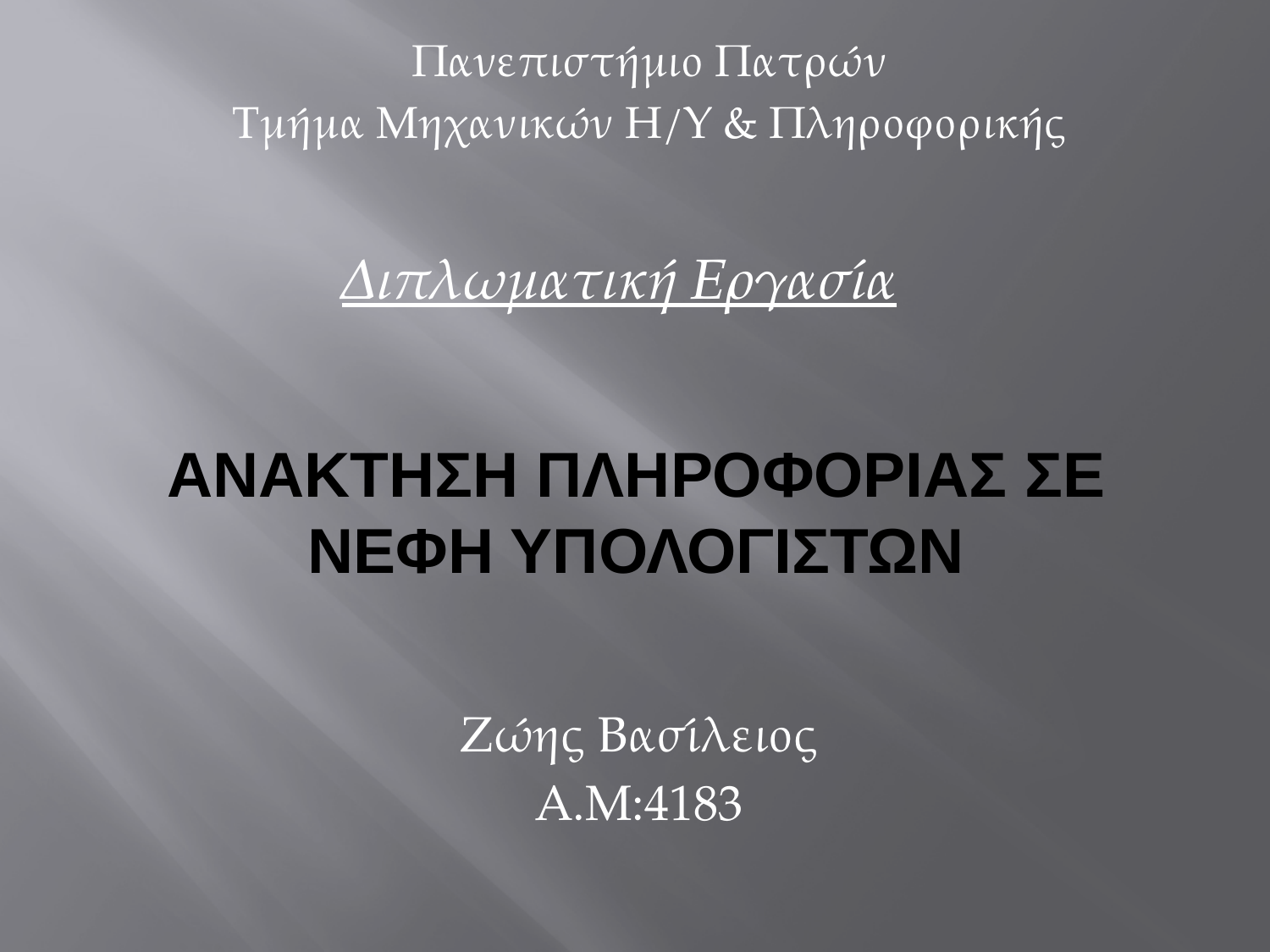

Πανεπιστήμιο Πατρών
Τμήμα Μηχανικών Η/Υ & Πληροφορικής
Διπλωματική Εργασία
# Ανακτηση Πληροφοριασ σε νεφη Υπολογιστων
Ζώης Βασίλειος
Α.Μ:4183